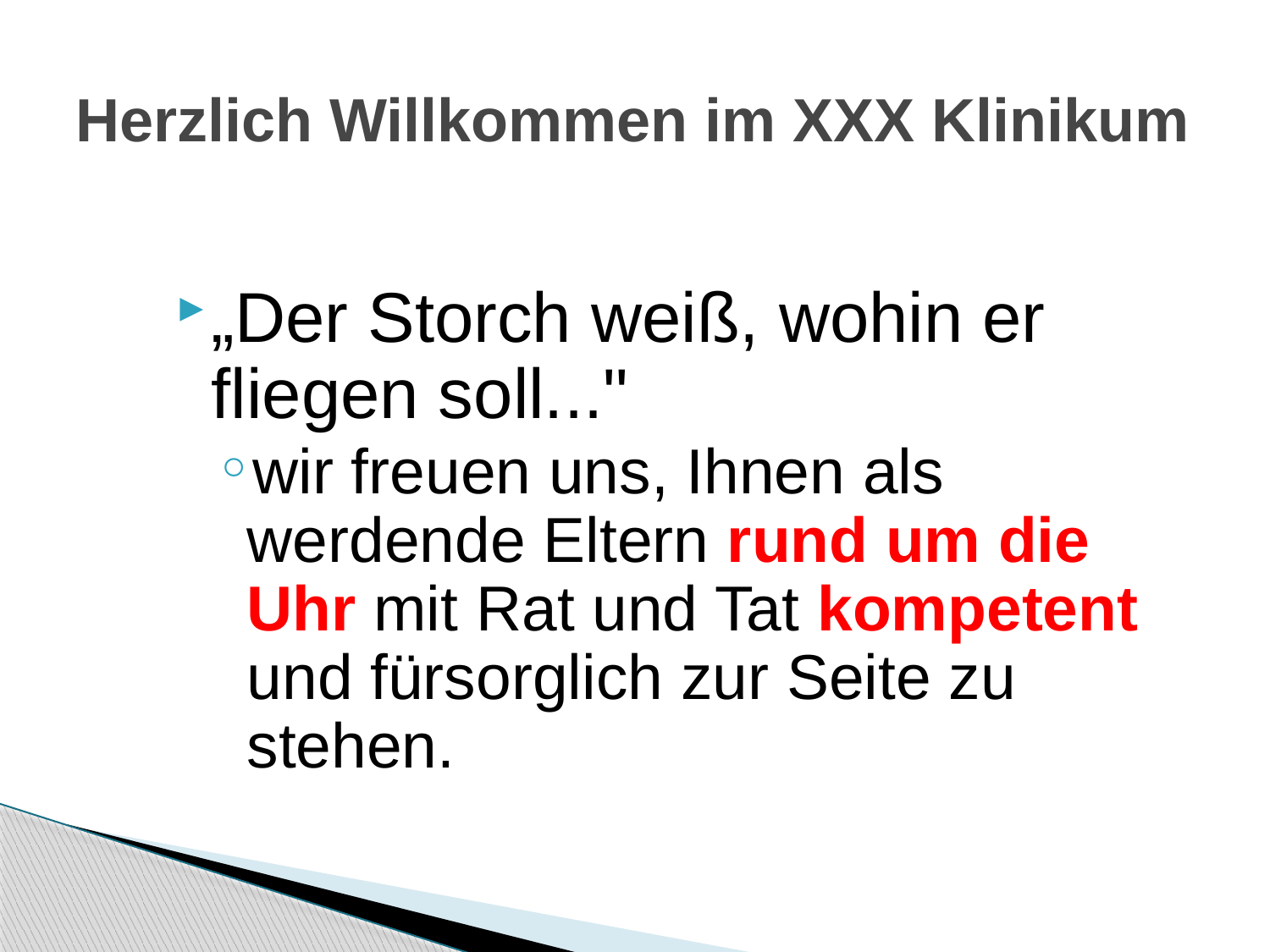

# Herzlich Willkommen im XXX Klinikum
„Der Storch weiß, wohin er fliegen soll..."
wir freuen uns, Ihnen als werdende Eltern rund um die Uhr mit Rat und Tat kompetent und fürsorglich zur Seite zu stehen.